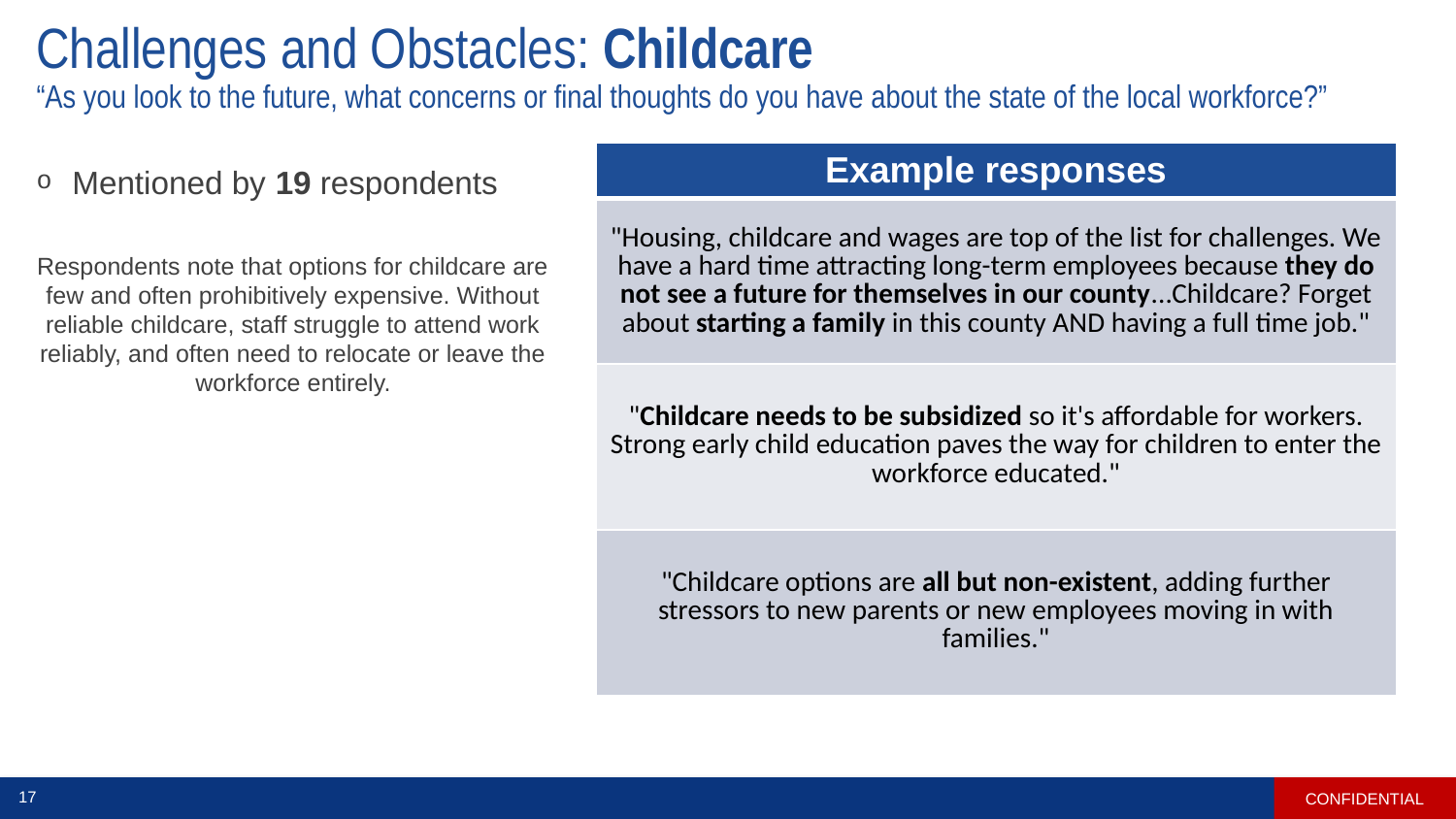

# Challenges and Obstacles: Childcare “As you look to the future, what concerns or final thoughts do you have about the state of the local workforce?”
| Example responses |
| --- |
| "Housing, childcare and wages are top of the list for challenges. We have a hard time attracting long-term employees because they do not see a future for themselves in our county...Childcare? Forget about starting a family in this county AND having a full time job." |
| "Childcare needs to be subsidized so it's affordable for workers. Strong early child education paves the way for children to enter the workforce educated." |
| "Childcare options are all but non-existent, adding further stressors to new parents or new employees moving in with families." |
Mentioned by 19 respondents

Respondents note that options for childcare are few and often prohibitively expensive. Without reliable childcare, staff struggle to attend work reliably, and often need to relocate or leave the workforce entirely.
CONFIDENTIAL
17